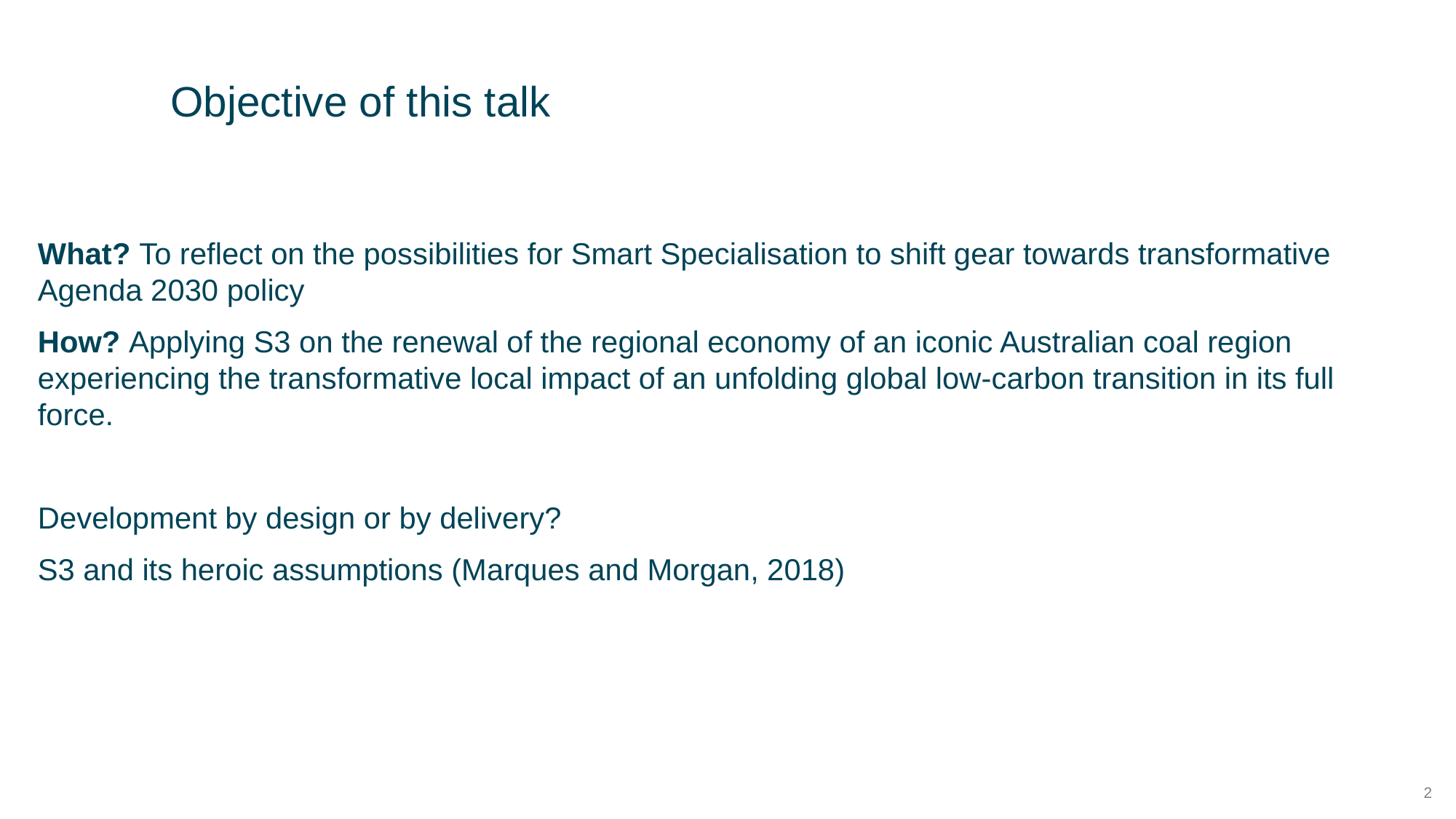

# Objective of this talk

What? To reflect on the possibilities for Smart Specialisation to shift gear towards transformative Agenda 2030 policy
How? Applying S3 on the renewal of the regional economy of an iconic Australian coal region experiencing the transformative local impact of an unfolding global low-carbon transition in its full force.

Development by design or by delivery?
S3 and its heroic assumptions (Marques and Morgan, 2018)

2